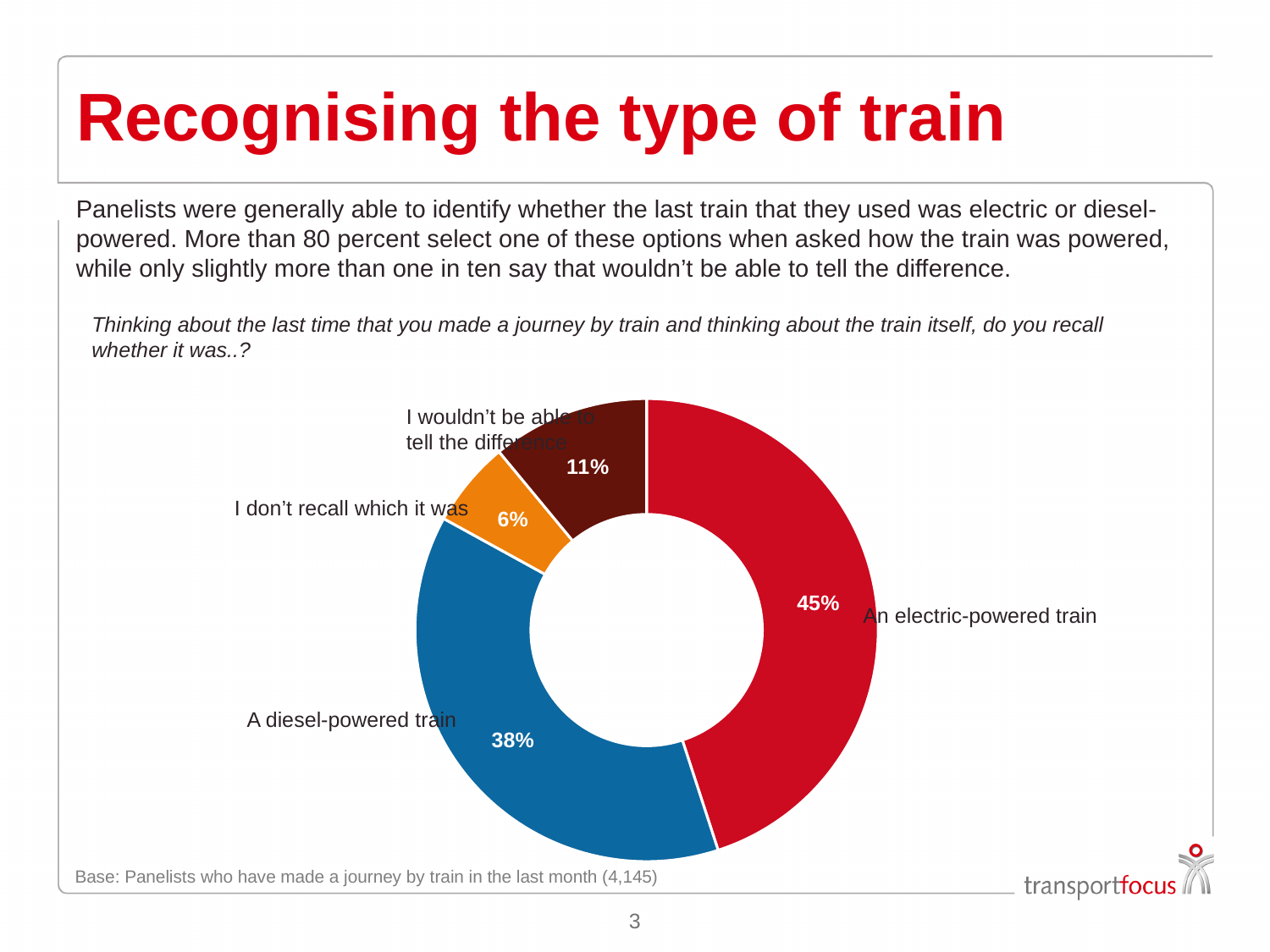

# Recognising the type of train
Panelists were generally able to identify whether the last train that they used was electric or diesel-powered. More than 80 percent select one of these options when asked how the train was powered, while only slightly more than one in ten say that wouldn’t be able to tell the difference.

Thinking about the last time that you made a journey by train and thinking about the train itself, do you recall whether it was..?

### Chart

| Category | Column1 |
|---|---|
| An electric-powered train | 0.45 |
| A diesel-powered train | 0.38 |
| I don't recall which it was | 0.06 |
| I wouldn't be able to tell the difference | 0.11 |
I wouldn’t be able to tell the difference
I don’t recall which it was
An electric-powered train
A diesel-powered train
Base: Panelists who have made a journey by train in the last month (4,145)
3